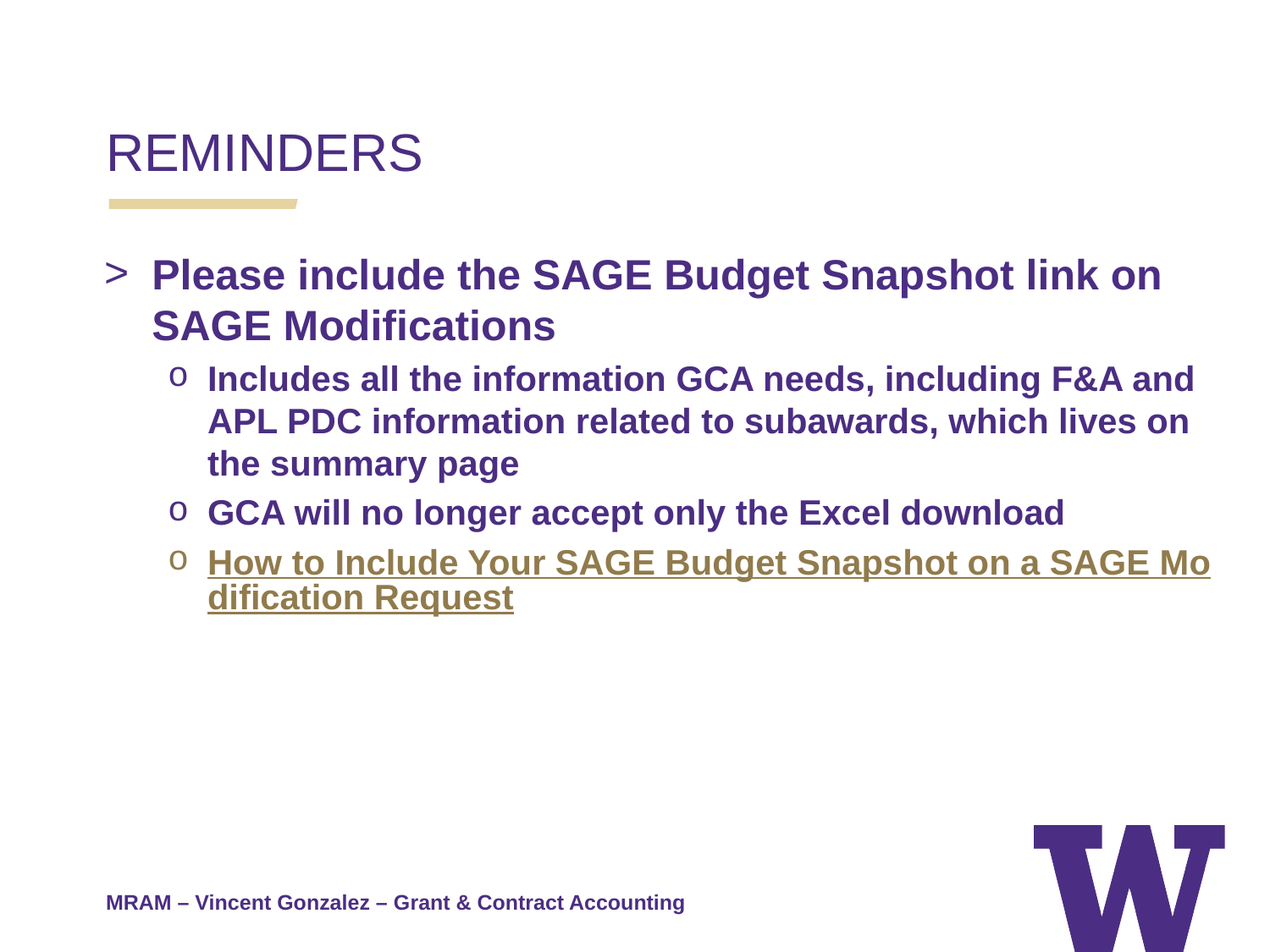

REMINDERS
Please include the SAGE Budget Snapshot link on SAGE Modifications
Includes all the information GCA needs, including F&A and APL PDC information related to subawards, which lives on the summary page
GCA will no longer accept only the Excel download
How to Include Your SAGE Budget Snapshot on a SAGE Modification Request

MRAM – Vincent Gonzalez – Grant & Contract Accounting